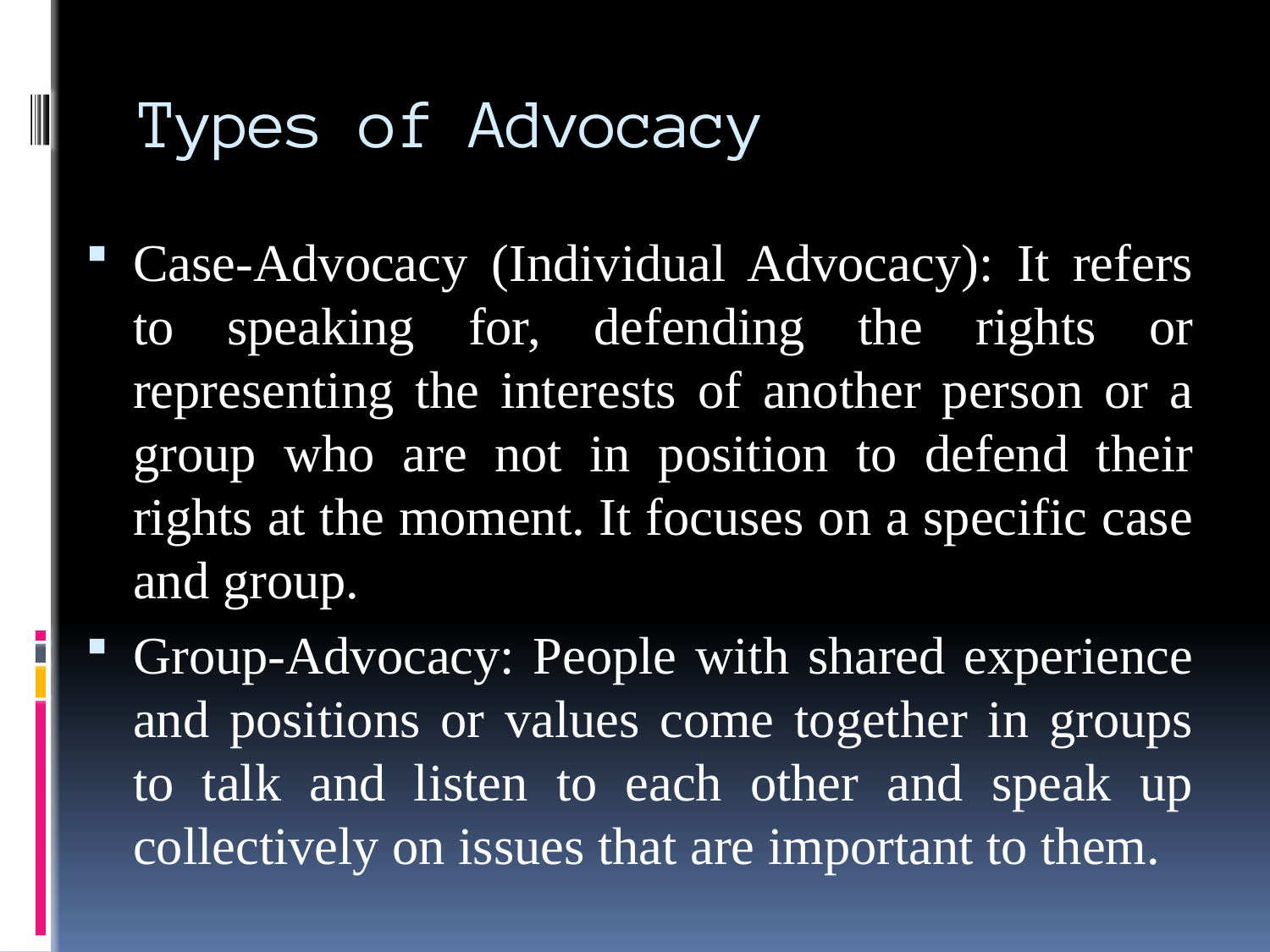

# Types of Advocacy
Case-Advocacy (Individual Advocacy): It refers to speaking for, defending the rights or representing the interests of another person or a group who are not in position to defend their rights at the moment. It focuses on a specific case and group.
Group-Advocacy: People with shared experience and positions or values come together in groups to talk and listen to each other and speak up collectively on issues that are important to them.